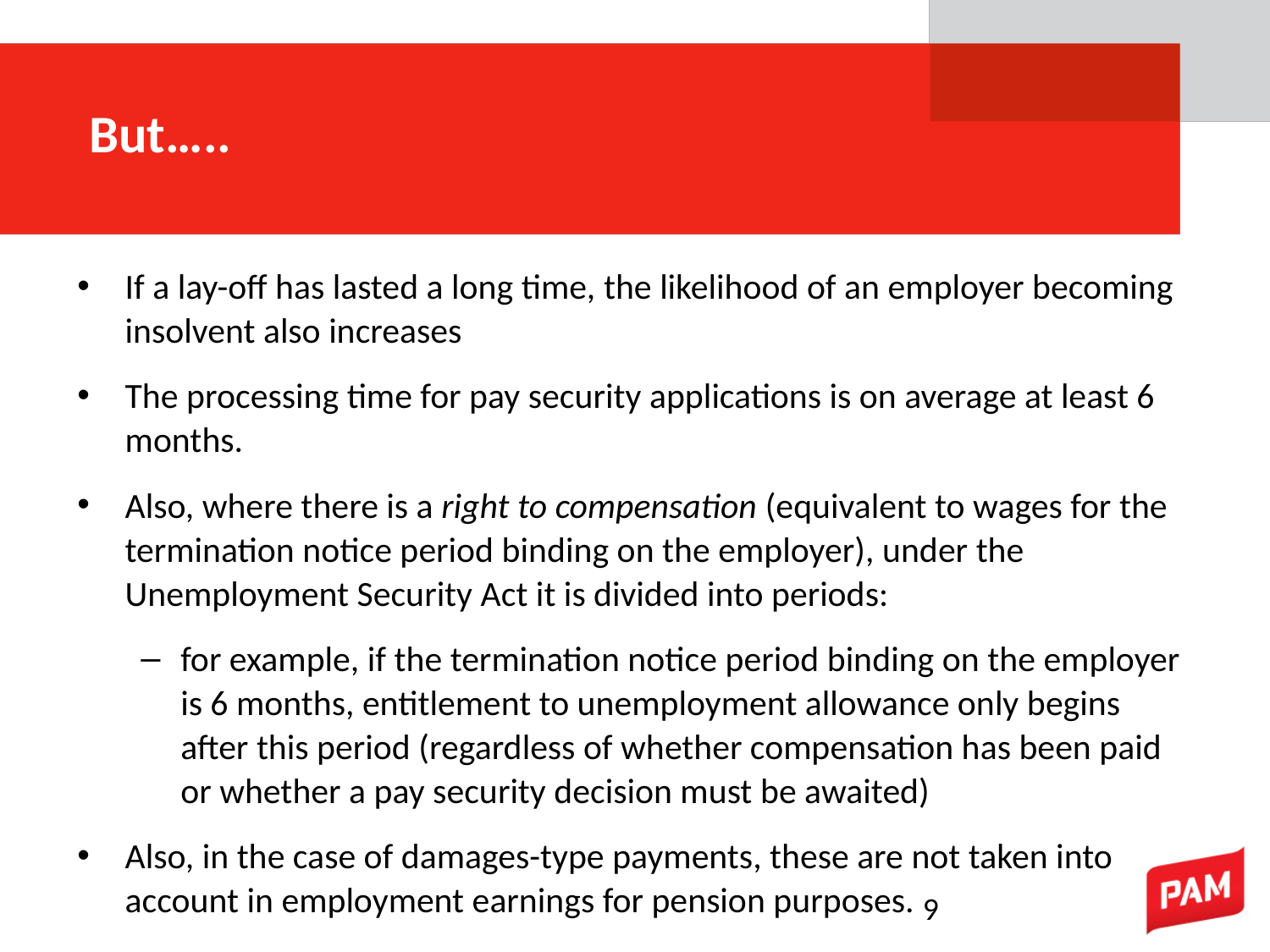

# But…..
If a lay-off has lasted a long time, the likelihood of an employer becoming insolvent also increases
The processing time for pay security applications is on average at least 6 months.
Also, where there is a right to compensation (equivalent to wages for the termination notice period binding on the employer), under the Unemployment Security Act it is divided into periods:
for example, if the termination notice period binding on the employer is 6 months, entitlement to unemployment allowance only begins after this period (regardless of whether compensation has been paid or whether a pay security decision must be awaited)
Also, in the case of damages-type payments, these are not taken into account in employment earnings for pension purposes.

9